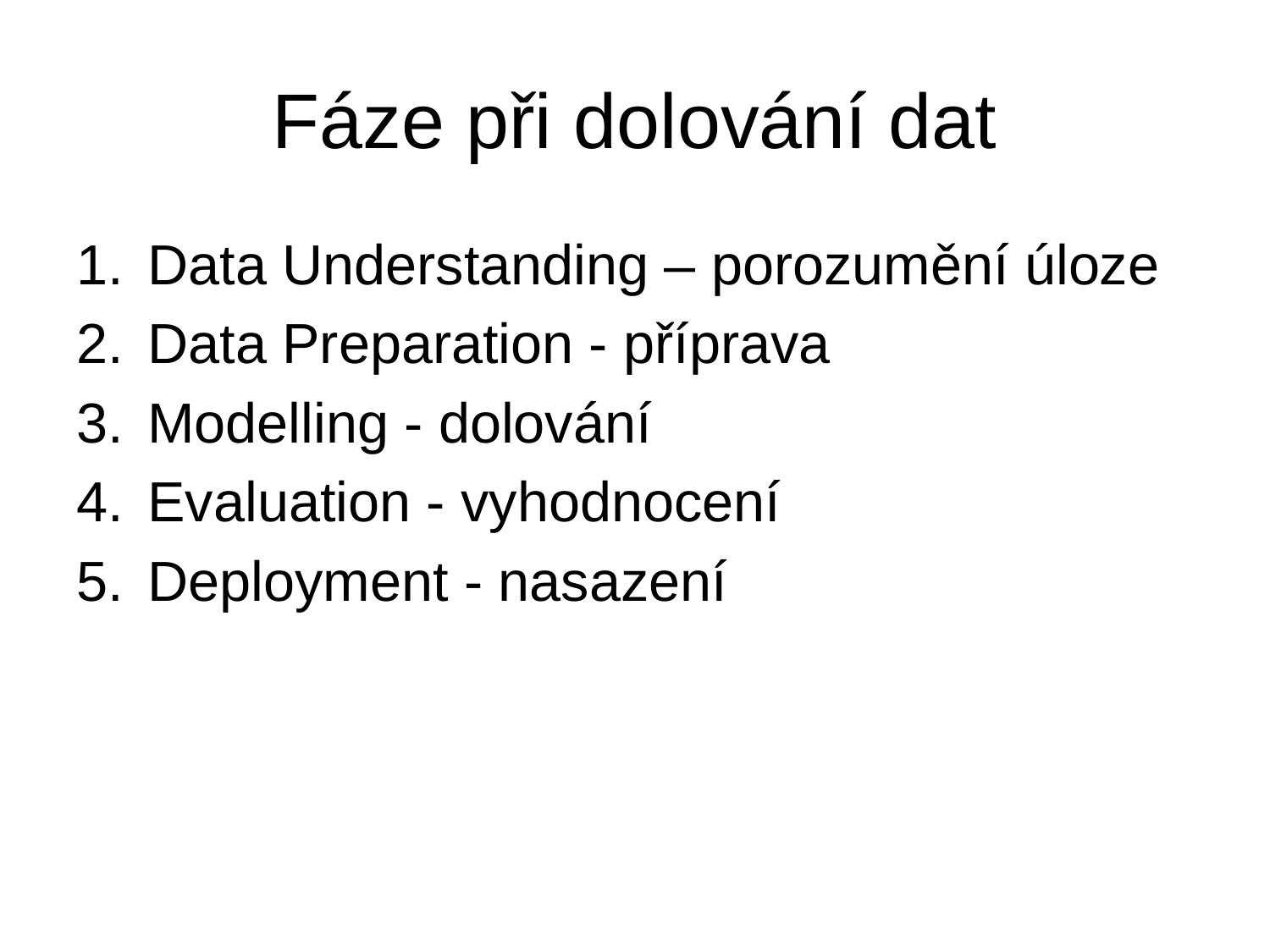

# Fáze při dolování dat
Data Understanding – porozumění úloze
Data Preparation - příprava
Modelling - dolování
Evaluation - vyhodnocení
Deployment - nasazení